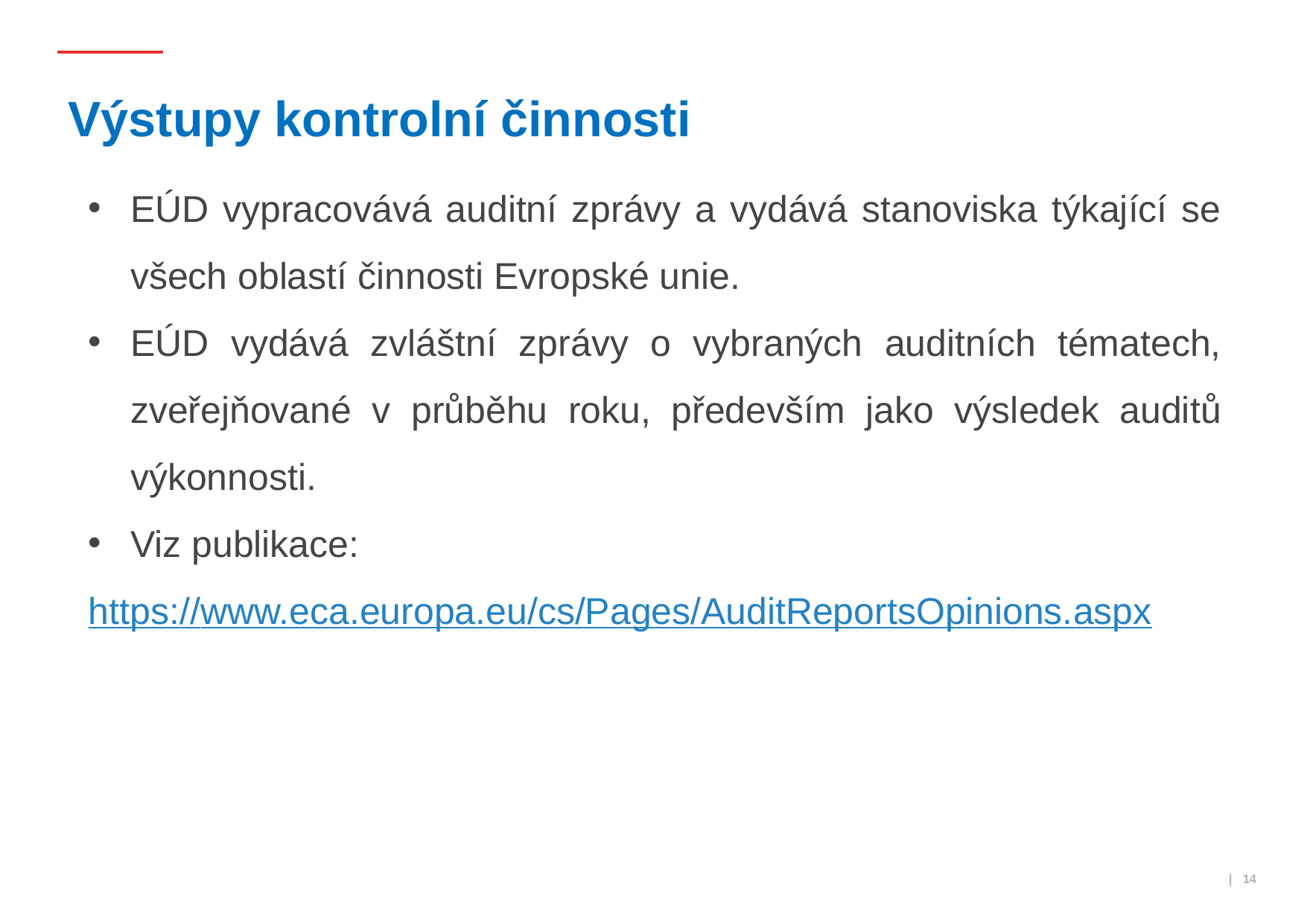

# Výstupy kontrolní činnosti
EÚD vypracovává auditní zprávy a vydává stanoviska týkající se všech oblastí činnosti Evropské unie.
EÚD vydává zvláštní zprávy o vybraných auditních tématech, zveřejňované v průběhu roku, především jako výsledek auditů výkonnosti.
Viz publikace:
https://www.eca.europa.eu/cs/Pages/AuditReportsOpinions.aspx

 |   14